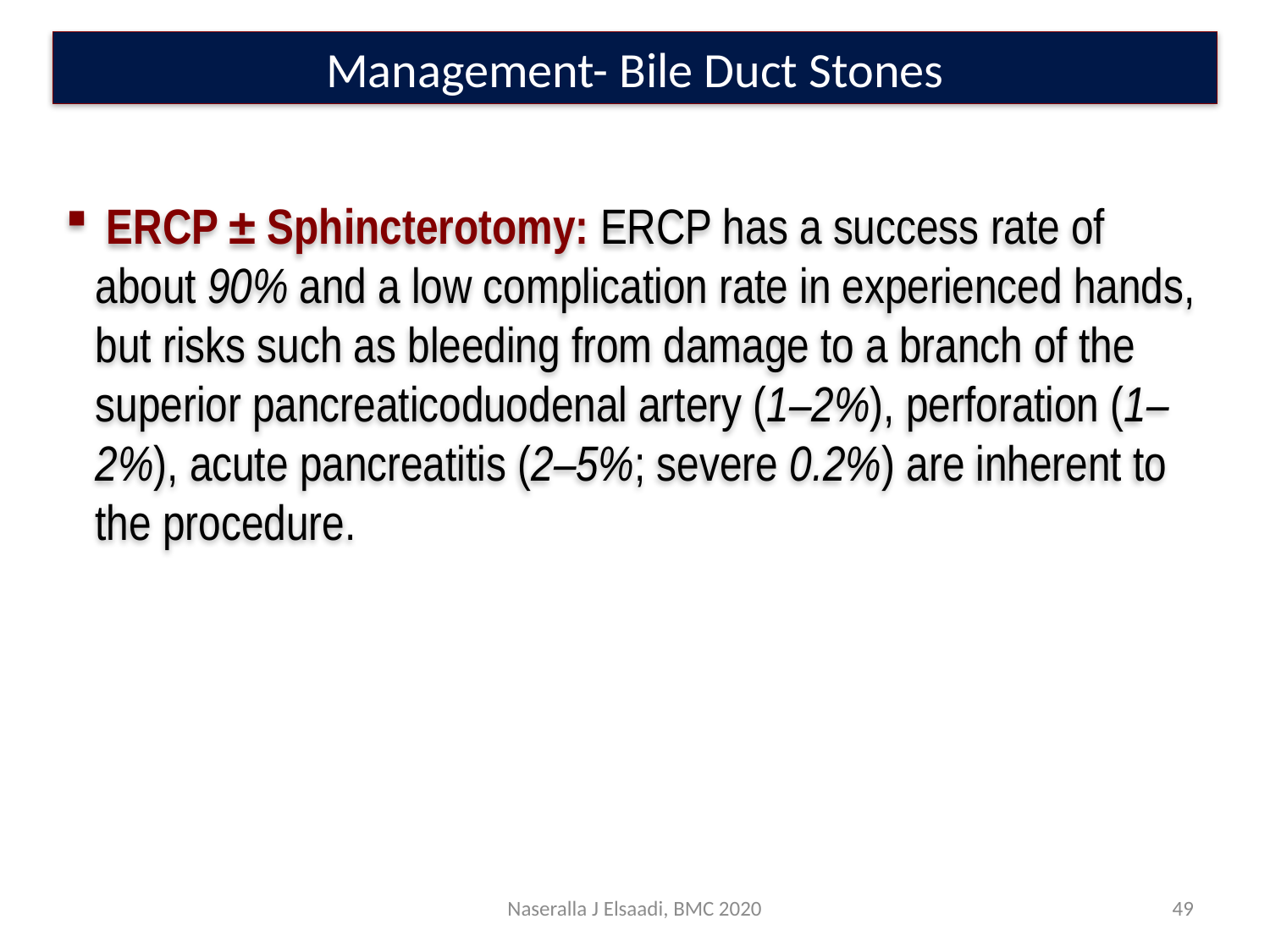

Management- Bile Duct Stones
 ERCP ± Sphincterotomy: ERCP has a success rate of about 90% and a low complication rate in experienced hands, but risks such as bleeding from damage to a branch of the superior pancreaticoduodenal artery (1–2%), perforation (1–2%), acute pancreatitis (2–5%; severe 0.2%) are inherent to the procedure.
Naseralla J Elsaadi, BMC 2020
49